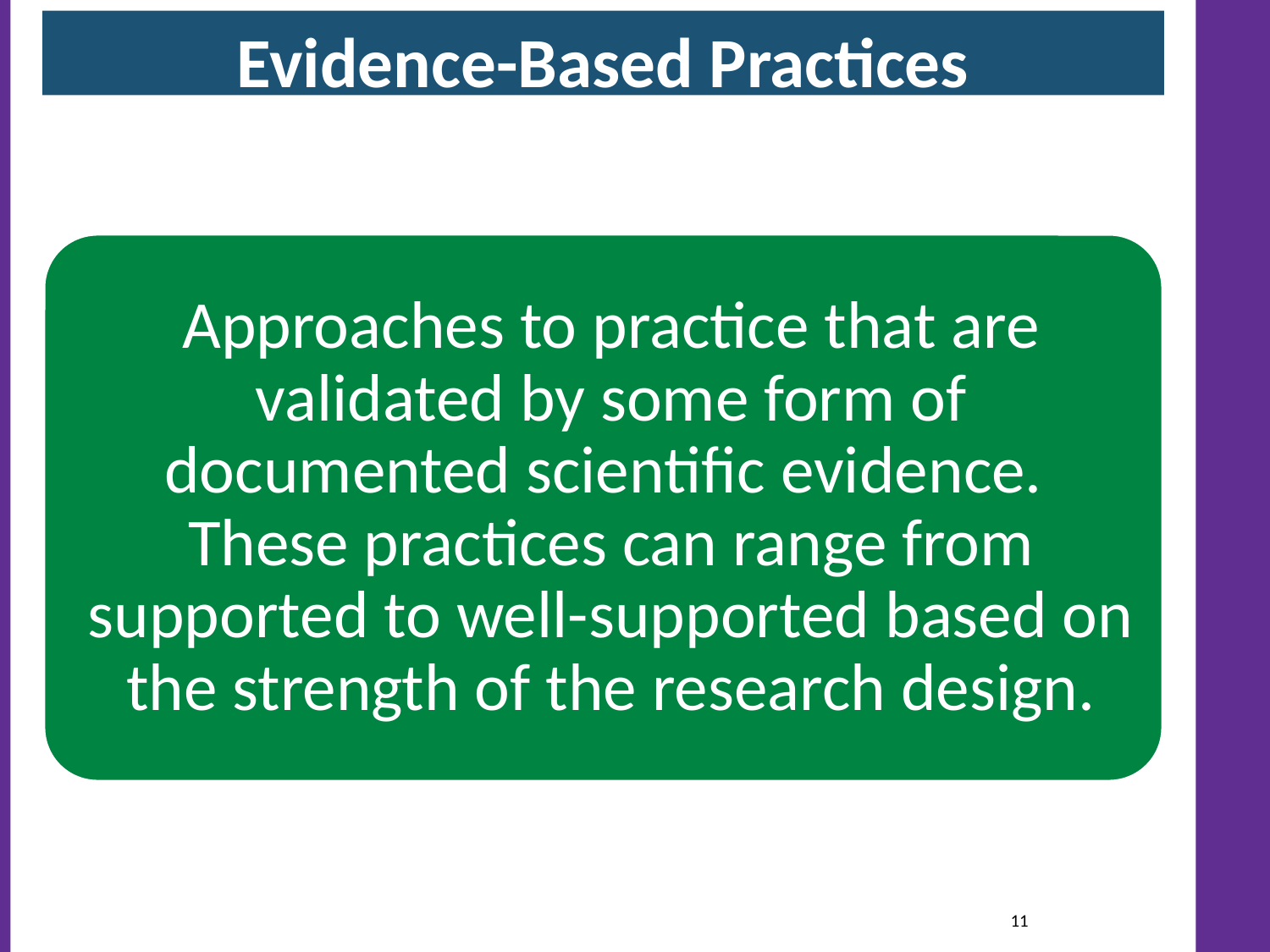

Evidence-Based Practices
#
Approaches to practice that are validated by some form of documented scientific evidence.  These practices can range from supported to well-supported based on the strength of the research design.
11